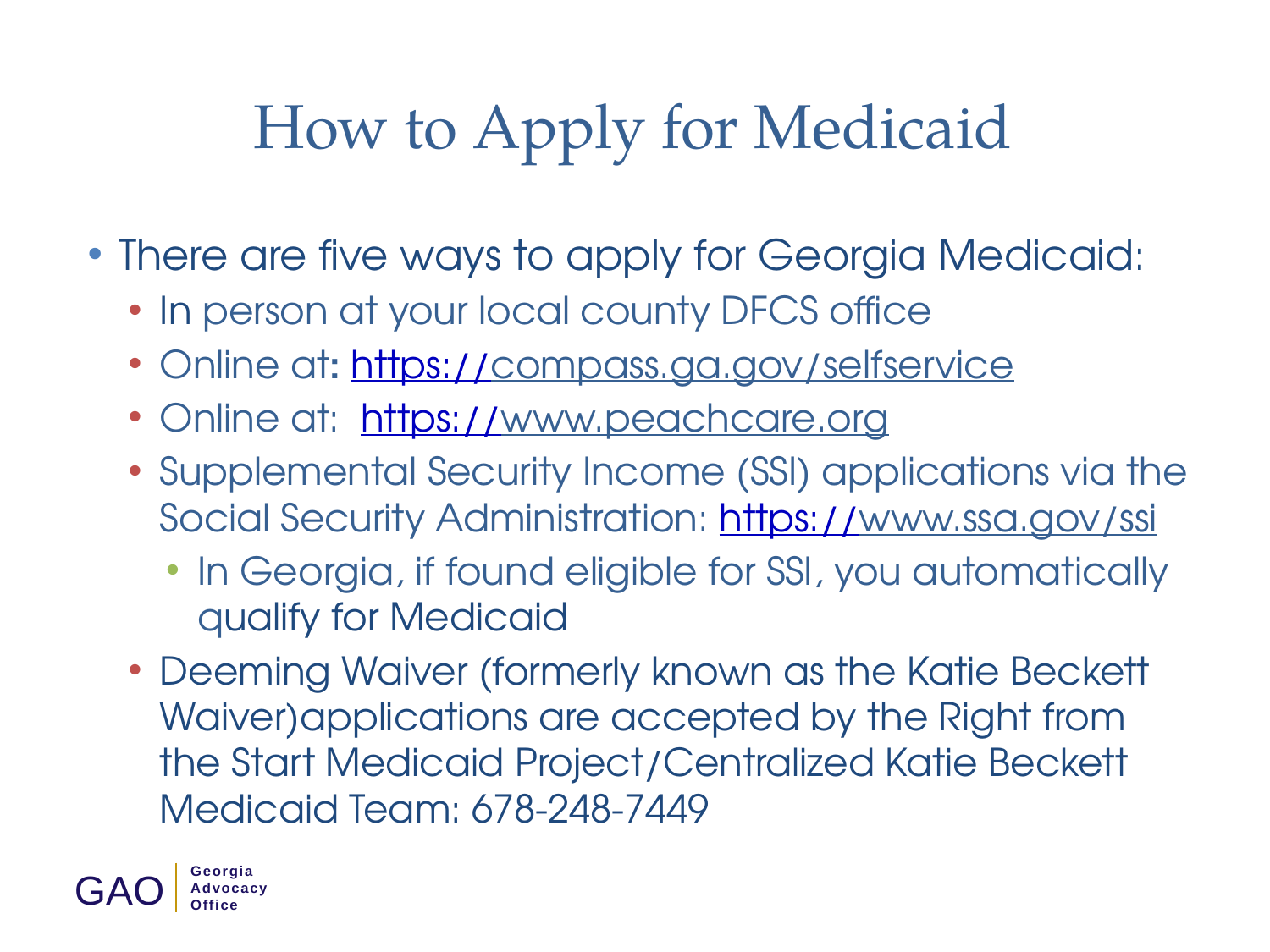

# How to Apply for Medicaid
There are five ways to apply for Georgia Medicaid:
In person at your local county DFCS office
Online at: https://compass.ga.gov/selfservice
Online at:  https://www.peachcare.org
Supplemental Security Income (SSI) applications via the Social Security Administration: https://www.ssa.gov/ssi
In Georgia, if found eligible for SSI, you automatically qualify for Medicaid
Deeming Waiver (formerly known as the Katie Beckett Waiver)applications are accepted by the Right from the Start Medicaid Project/Centralized Katie Beckett Medicaid Team: 678-248-7449